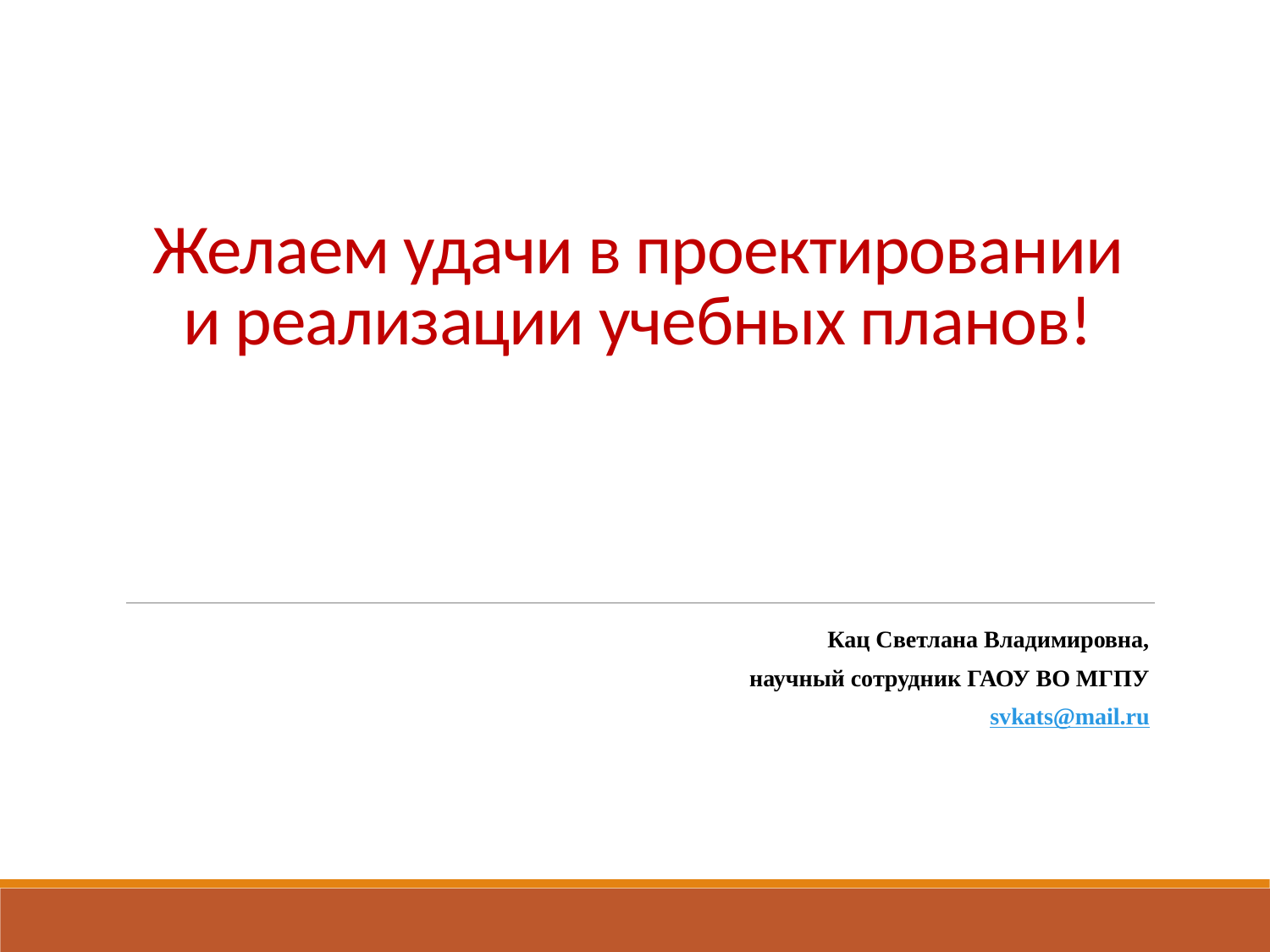

# Желаем удачи в проектировании и реализации учебных планов!
Кац Светлана Владимировна,
научный сотрудник ГАОУ ВО МГПУ
svkats@mail.ru